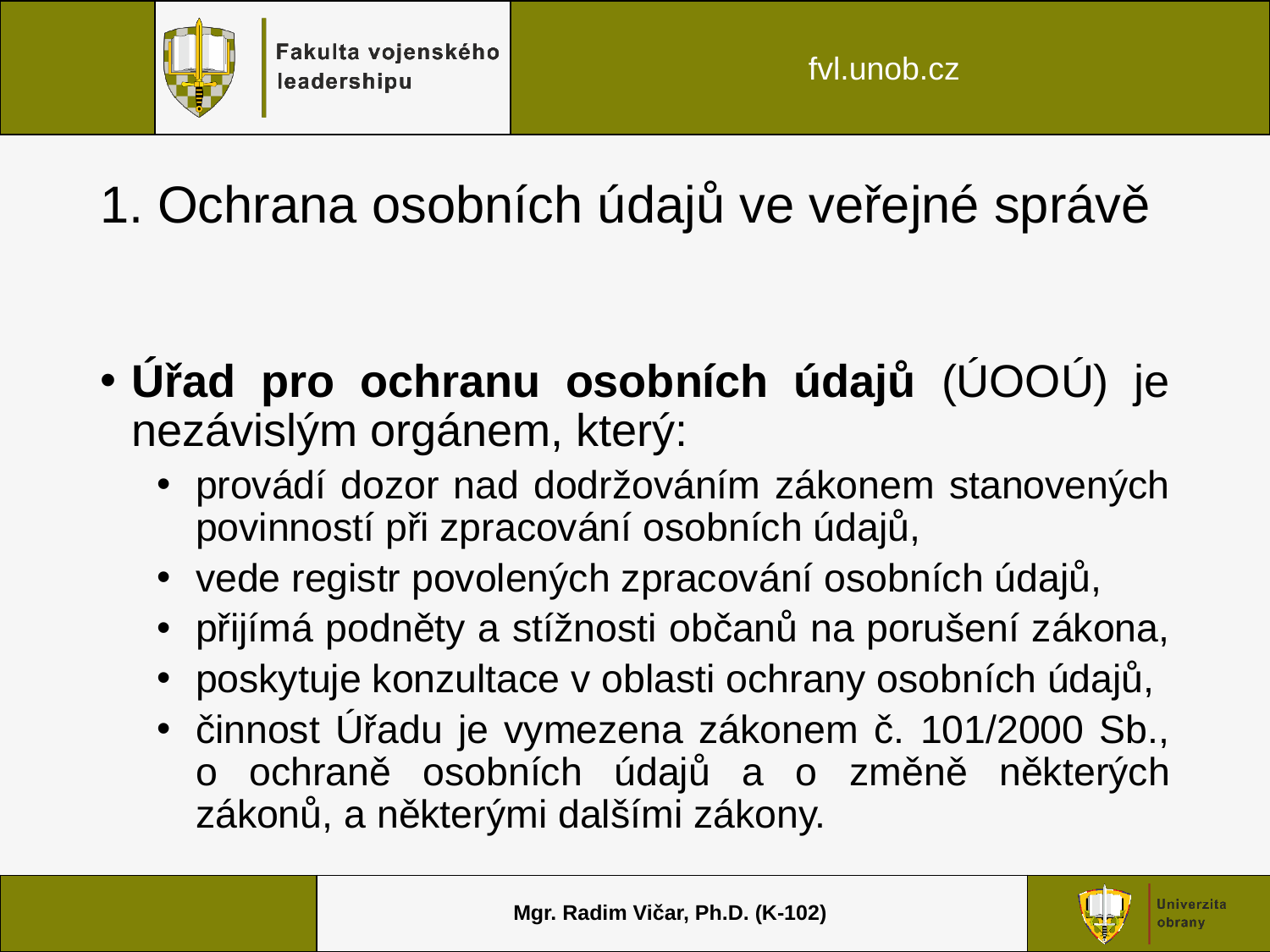

# 1. Ochrana osobních údajů ve veřejné správě
Úřad pro ochranu osobních údajů (ÚOOÚ) je nezávislým orgánem, který:
provádí dozor nad dodržováním zákonem stanovených povinností při zpracování osobních údajů,
vede registr povolených zpracování osobních údajů,
přijímá podněty a stížnosti občanů na porušení zákona,
poskytuje konzultace v oblasti ochrany osobních údajů,
činnost Úřadu je vymezena zákonem č. 101/2000 Sb., o ochraně osobních údajů a o změně některých zákonů, a některými dalšími zákony.

Mgr. Radim Vičar, Ph.D. (K-102)